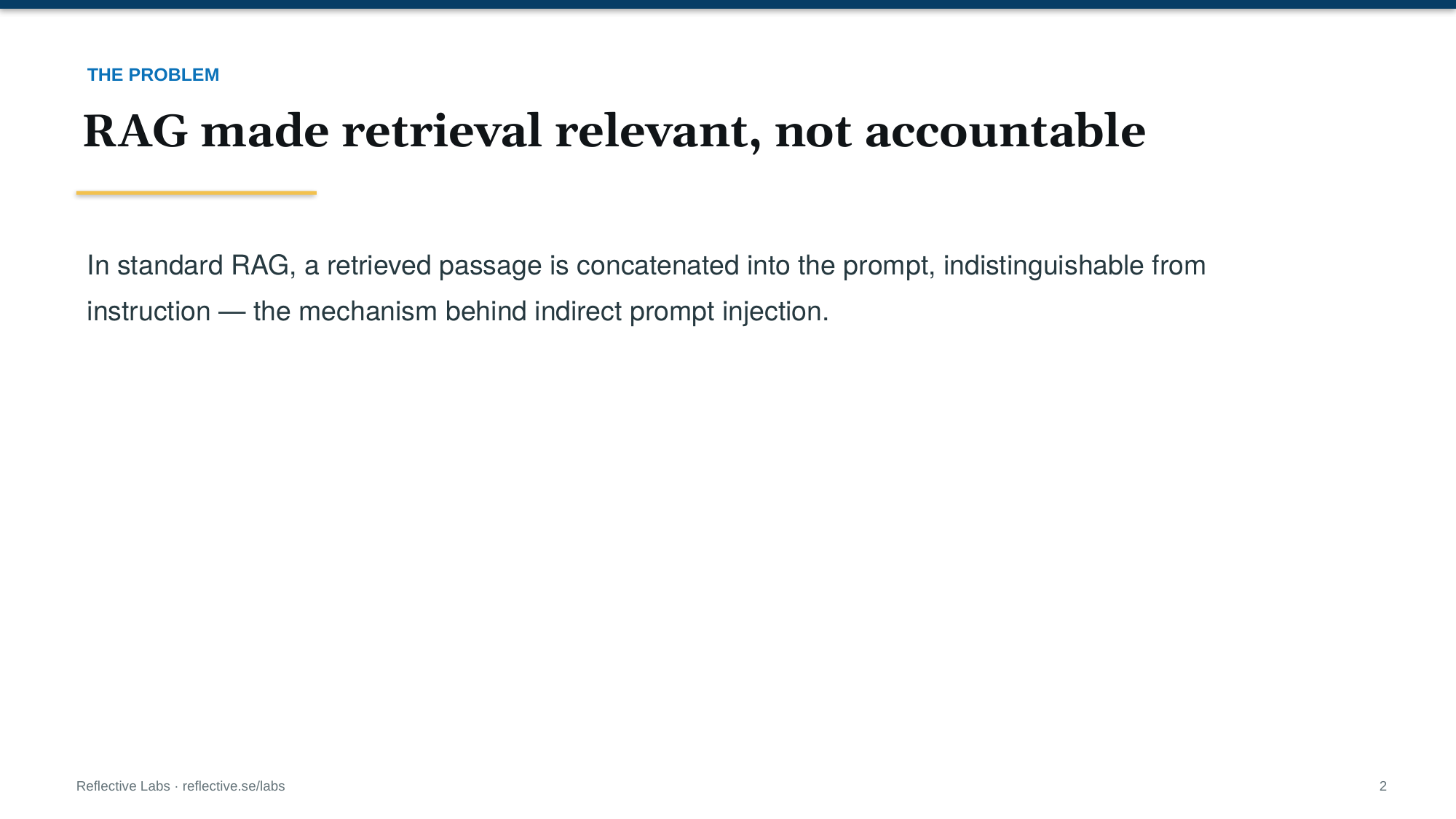

THE PROBLEM
RAG made retrieval relevant, not accountable

In standard RAG, a retrieved passage is concatenated into the prompt, indistinguishable from instruction — the mechanism behind indirect prompt injection.
Reflective Labs · reflective.se/labs
2